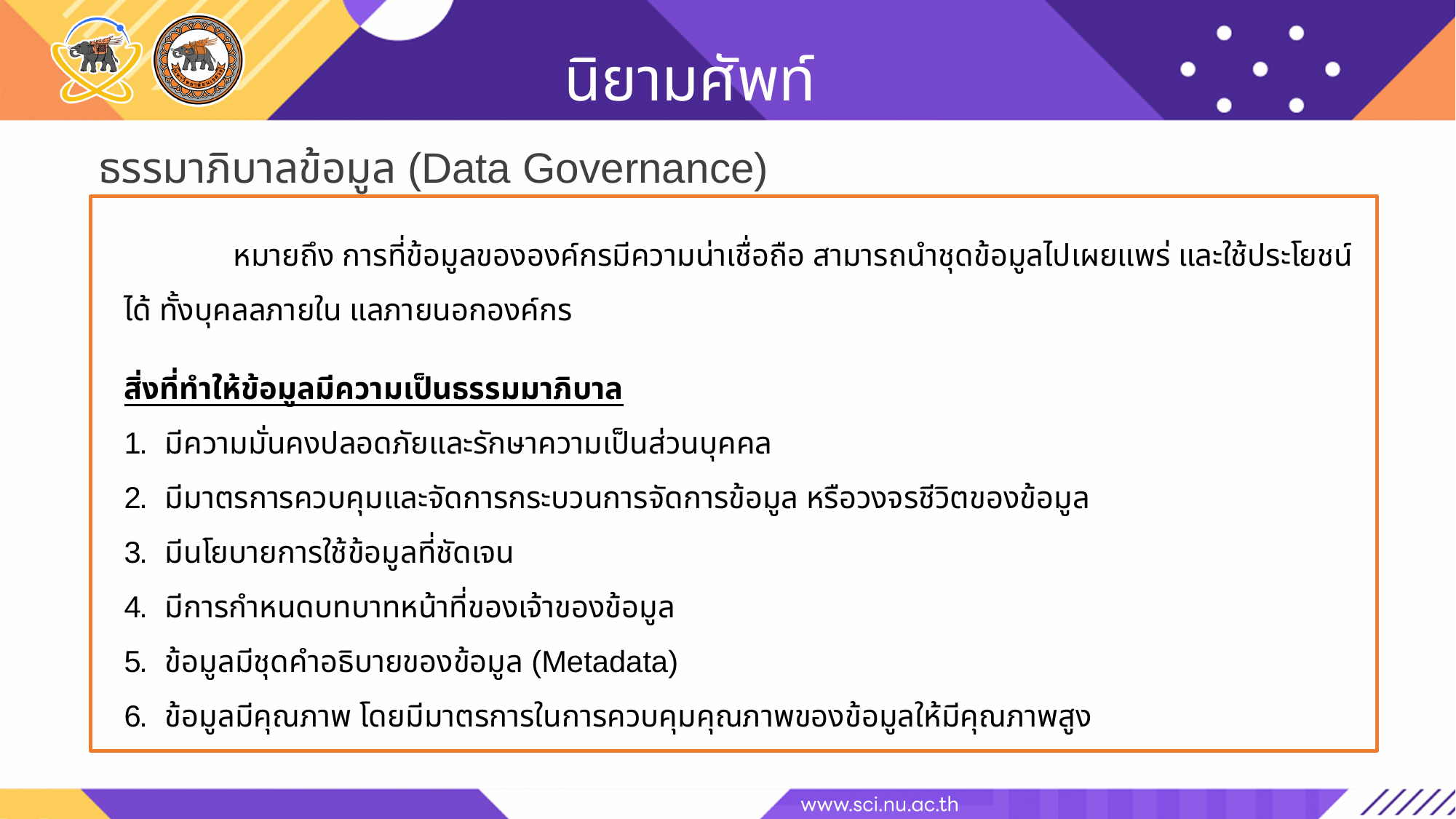

นิยามศัพท์
ธรรมาภิบาลข้อมูล (Data Governance)

	หมายถึง การที่ข้อมูลขององค์กรมีความน่าเชื่อถือ สามารถนำชุดข้อมูลไปเผยแพร่ และใช้ประโยชน์ได้ ทั้งบุคลลภายใน แลภายนอกองค์กร

สิ่งที่ทำให้ข้อมูลมีความเป็นธรรมมาภิบาล
มีความมั่นคงปลอดภัยและรักษาความเป็นส่วนบุคคล
มีมาตรการควบคุมและจัดการกระบวนการจัดการข้อมูล หรือวงจรชีวิตของข้อมูล
มีนโยบายการใช้ข้อมูลที่ชัดเจน
มีการกำหนดบทบาทหน้าที่ของเจ้าของข้อมูล
ข้อมูลมีชุดคำอธิบายของข้อมูล (Metadata)
ข้อมูลมีคุณภาพ โดยมีมาตรการในการควบคุมคุณภาพของข้อมูลให้มีคุณภาพสูง